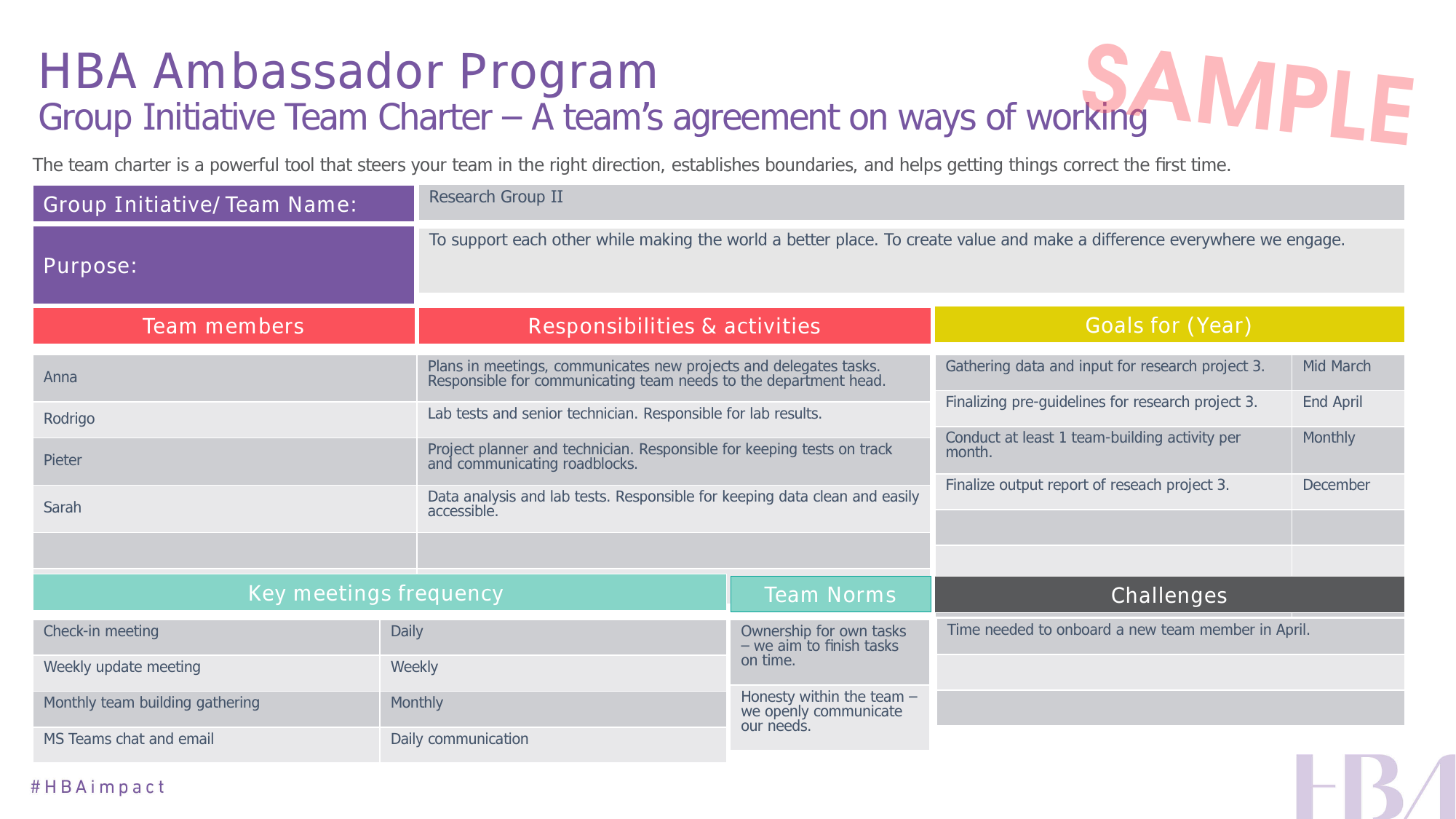

HBA Ambassador Program
Group Initiative Team Charter – A team’s agreement on ways of working
SAMPLE
The team charter is a powerful tool that steers your team in the right direction, establishes boundaries, and helps getting things correct the first time.
| Research Group II |
| --- |
Group Initiative/Team Name:
Purpose:
| To support each other while making the world a better place. To create value and make a difference everywhere we engage. |
| --- |
Goals for (Year)
Team members
Responsibilities & activities
| Anna | Plans in meetings, communicates new projects and delegates tasks. Responsible for communicating team needs to the department head. |
| --- | --- |
| Rodrigo | Lab tests and senior technician. Responsible for lab results. |
| Pieter | Project planner and technician. Responsible for keeping tests on track and communicating roadblocks. |
| Sarah | Data analysis and lab tests. Responsible for keeping data clean and easily accessible. |
|  |  |
|  |  |
| Gathering data and input for research project 3. | Mid March |
| --- | --- |
| Finalizing pre-guidelines for research project 3. | End April |
| Conduct at least 1 team-building activity per month. | Monthly |
| Finalize output report of reseach project 3. | December |
|  |  |
|  |  |
|  |  |
|  |  |
Key meetings frequency
Team Norms
Challenges
| Time needed to onboard a new team member in April. |
| --- |
|  |
|  |
| Ownership for own tasks – we aim to finish tasks on time. |
| --- |
| Honesty within the team – we openly communicate our needs. |
| Check-in meeting | Daily |
| --- | --- |
| Weekly update meeting | Weekly |
| Monthly team building gathering | Monthly |
| MS Teams chat and email | Daily communication |